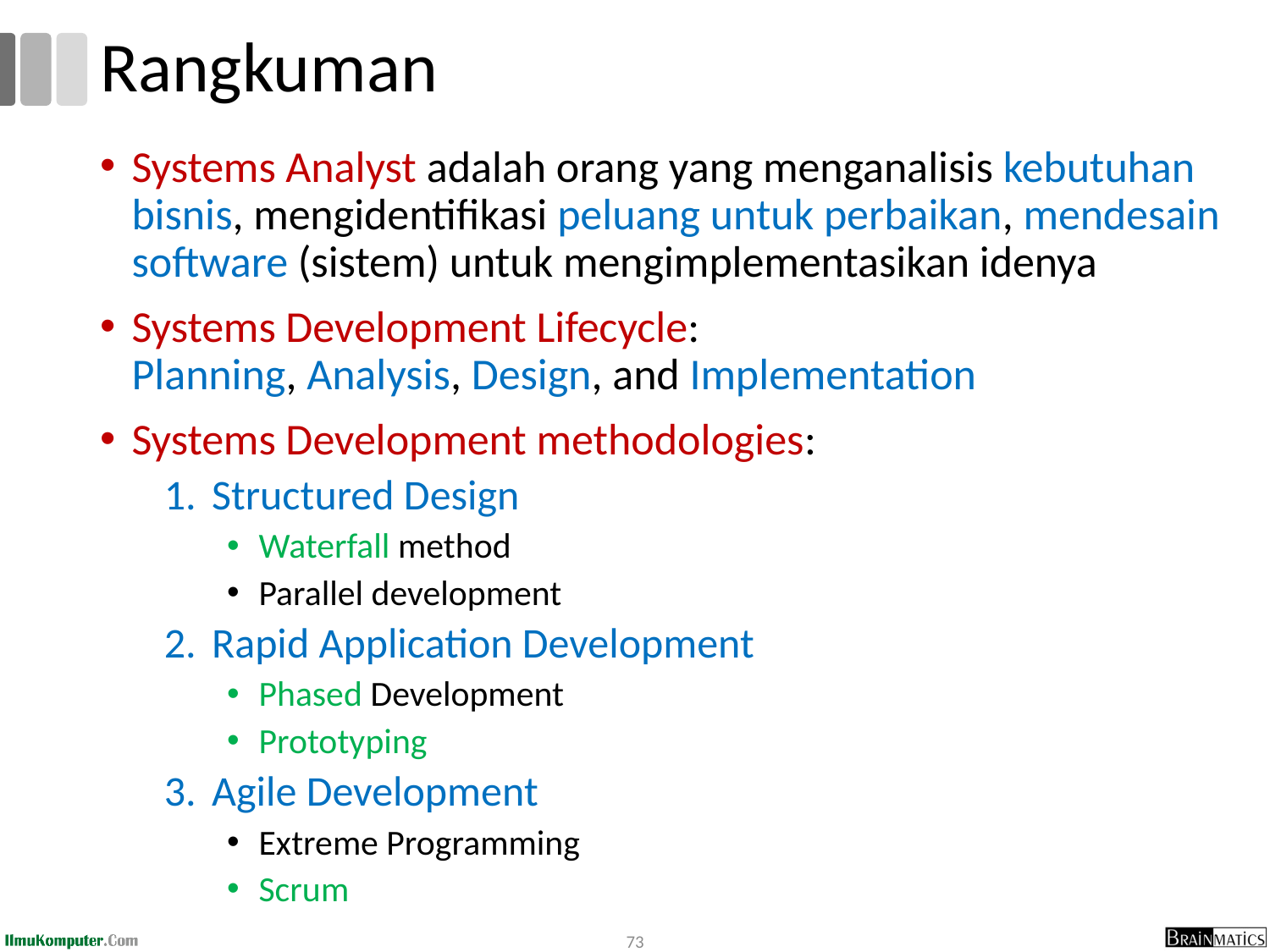

# Rangkuman
Systems Analyst adalah orang yang menganalisis kebutuhan bisnis, mengidentifikasi peluang untuk perbaikan, mendesain software (sistem) untuk mengimplementasikan idenya
Systems Development Lifecycle:
Planning, Analysis, Design, and Implementation
Systems Development methodologies:
Structured Design
Waterfall method
Parallel development
Rapid Application Development
Phased Development
Prototyping
Agile Development
Extreme Programming
Scrum
73